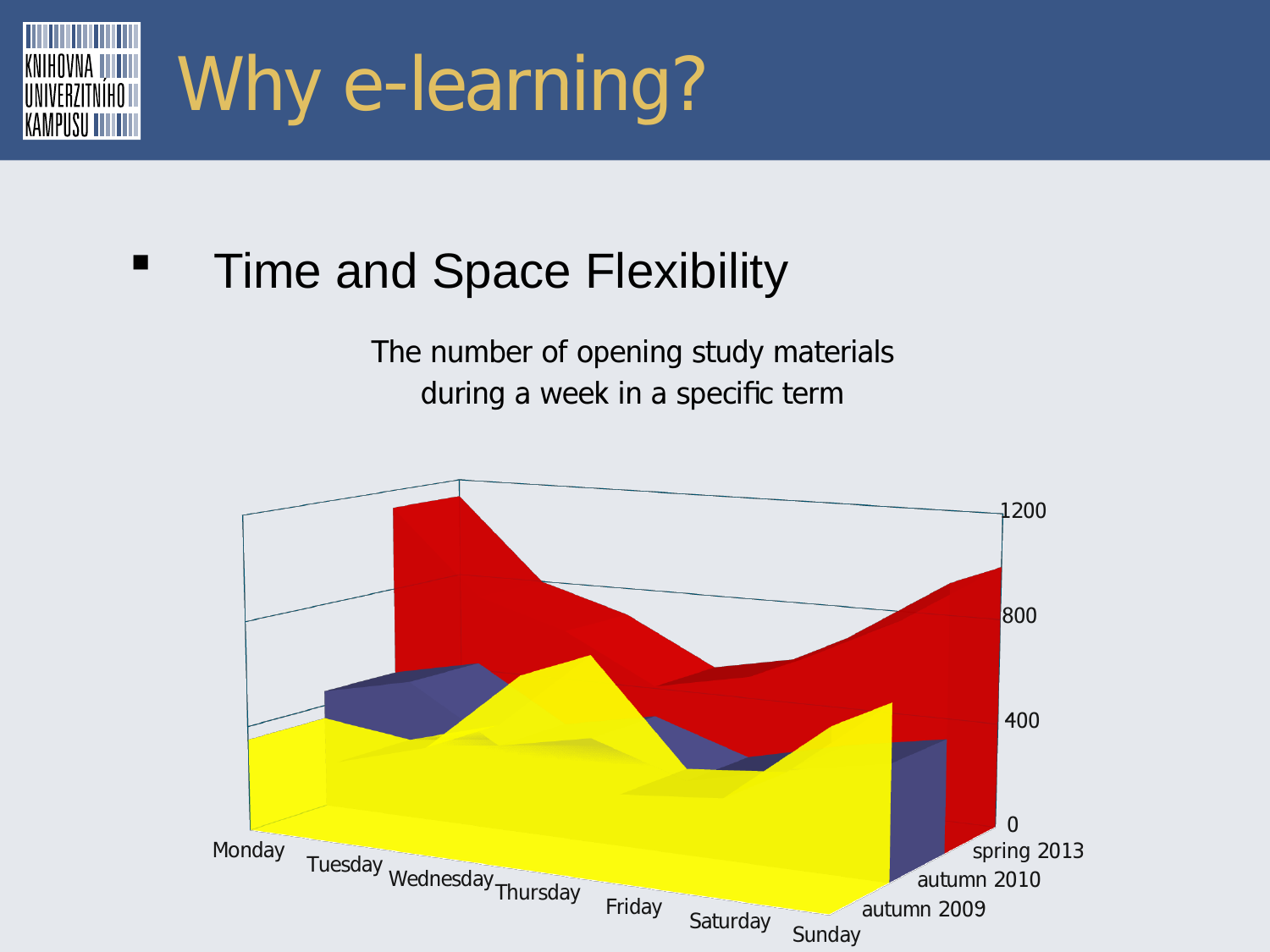

Why e-learning?
Time and Space Flexibility

The number of opening study materials
during a week in a specific term

[unsupported chart]